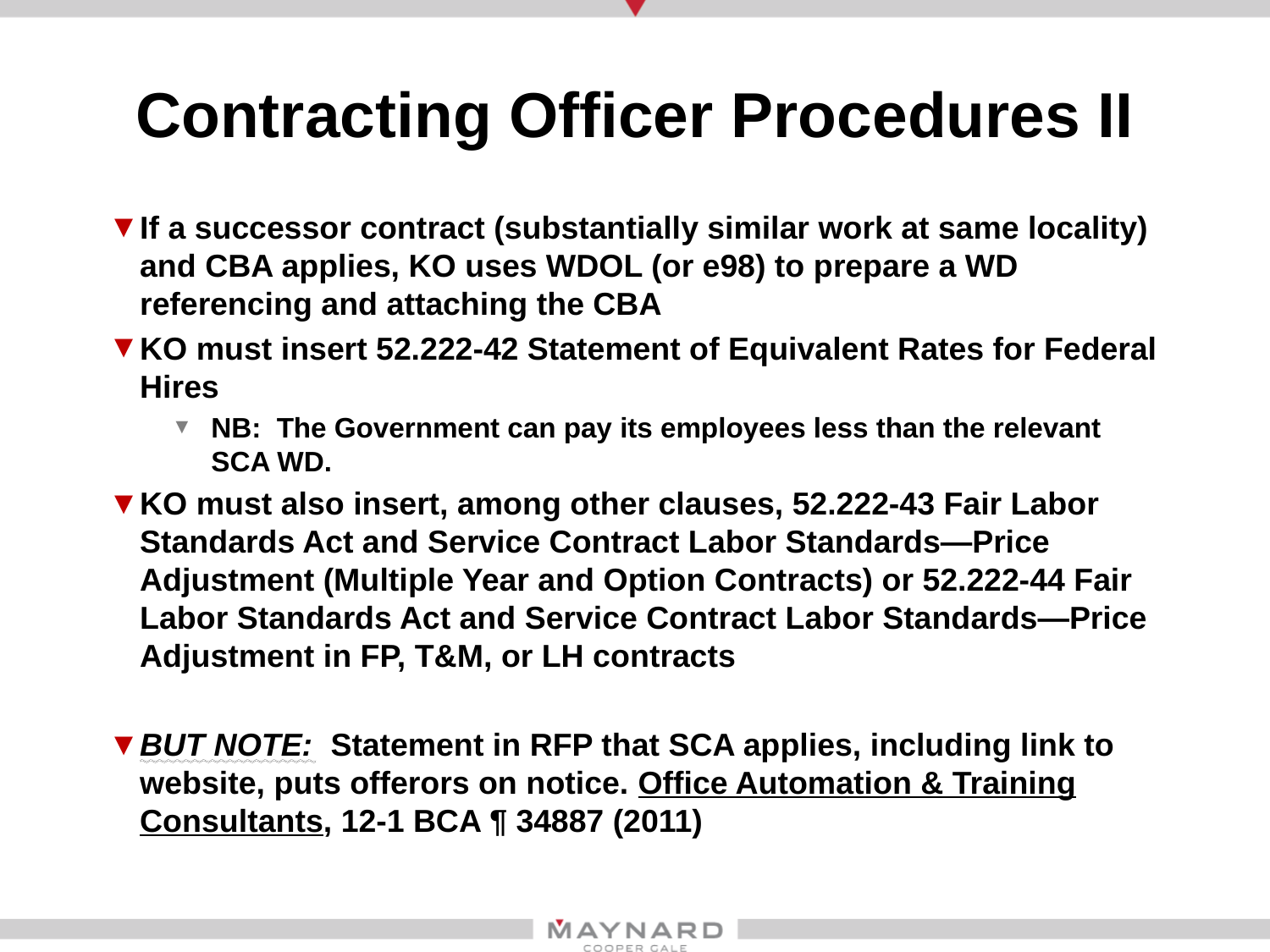

# Contracting Officer Procedures II
If a successor contract (substantially similar work at same locality) and CBA applies, KO uses WDOL (or e98) to prepare a WD referencing and attaching the CBA
KO must insert 52.222-42 Statement of Equivalent Rates for Federal Hires
NB:  The Government can pay its employees less than the relevant SCA WD.
KO must also insert, among other clauses, 52.222-43 Fair Labor Standards Act and Service Contract Labor Standards—Price Adjustment (Multiple Year and Option Contracts) or 52.222-44 Fair Labor Standards Act and Service Contract Labor Standards—Price Adjustment in FP, T&M, or LH contracts

BUT NOTE:  Statement in RFP that SCA applies, including link to website, puts offerors on notice. Office Automation & Training Consultants, 12-1 BCA ¶ 34887 (2011)